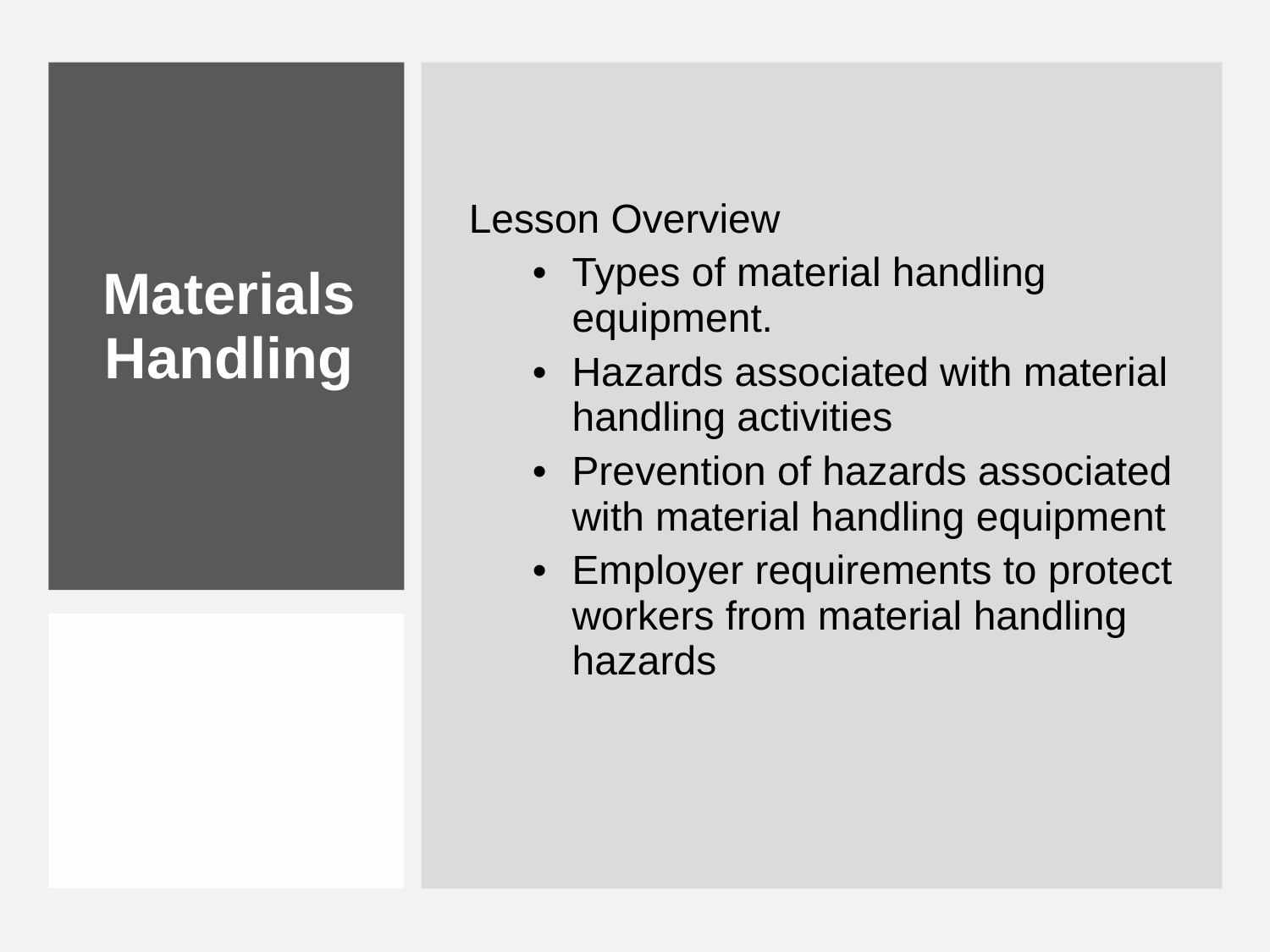

Lesson Overview
Types of material handling equipment.
Hazards associated with material handling activities
Prevention of hazards associated with material handling equipment
Employer requirements to protect workers from material handling hazards

# Materials Handling